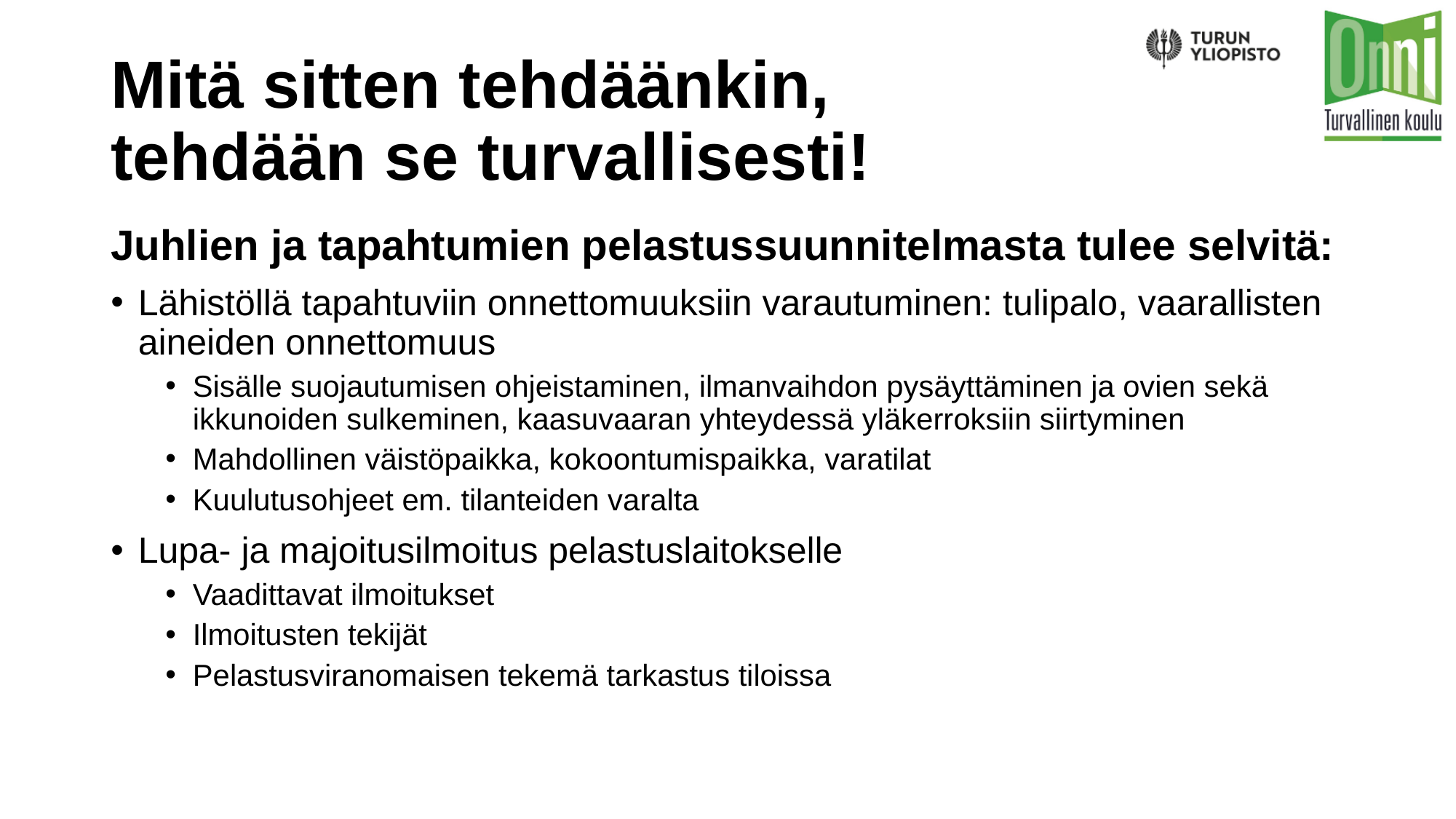

# Mitä sitten tehdäänkin, tehdään se turvallisesti!​
Juhlien ja tapahtumien pelastussuunnitelmasta tulee selvitä:
Lähistöllä tapahtuviin onnettomuuksiin varautuminen: tulipalo, vaarallisten aineiden onnettomuus​
Sisälle suojautumisen ohjeistaminen, ilmanvaihdon pysäyttäminen ja ovien sekä ikkunoiden sulkeminen, kaasuvaaran yhteydessä yläkerroksiin siirtyminen​
Mahdollinen väistöpaikka, kokoontumispaikka, varatilat​
Kuulutusohjeet em. tilanteiden varalta
Lupa- ja majoitusilmoitus pelastuslaitokselle
Vaadittavat ilmoitukset
Ilmoitusten tekijät
Pelastusviranomaisen tekemä tarkastus tiloissa